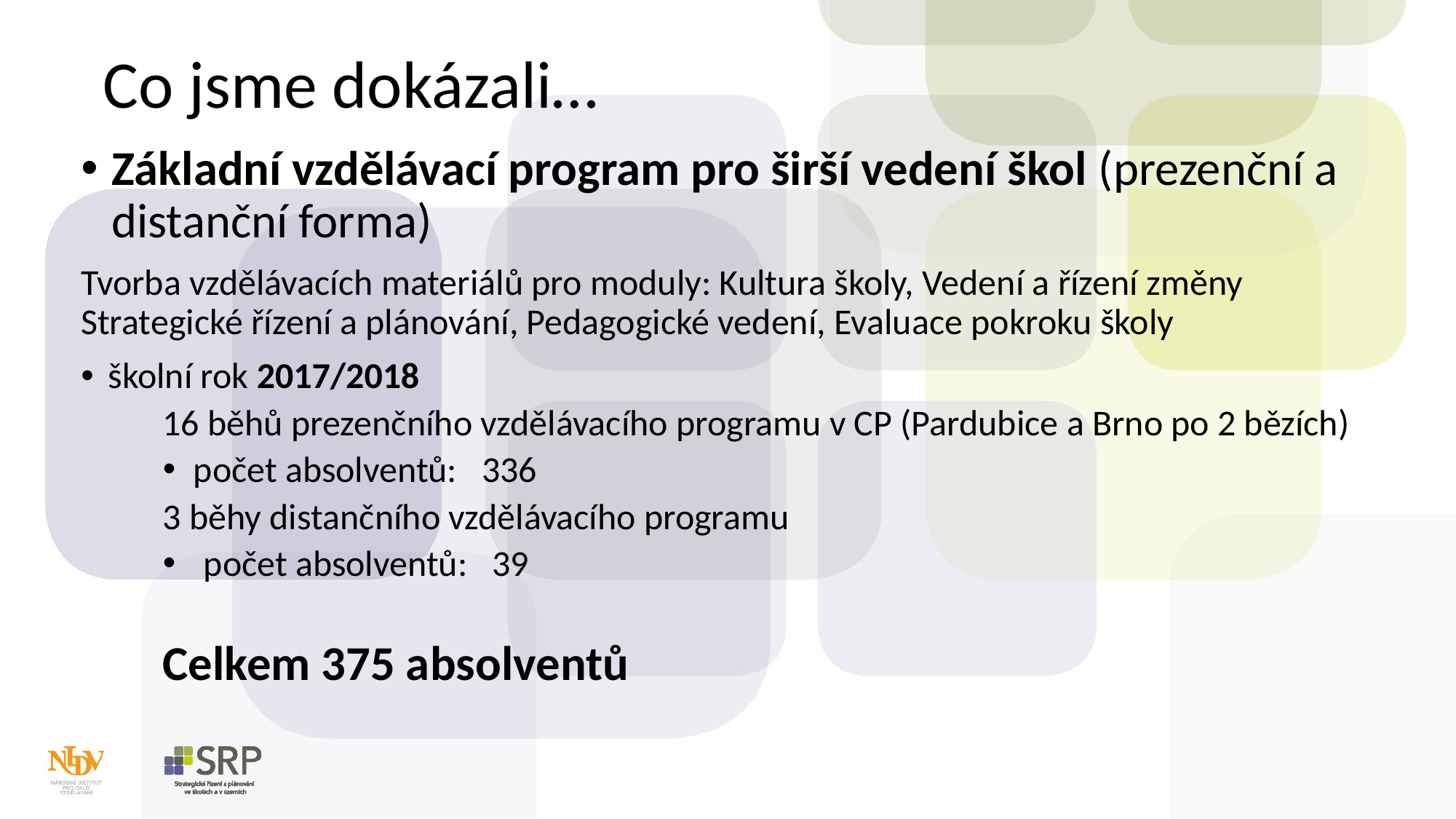

# Co jsme dokázali…
Základní vzdělávací program pro širší vedení škol (prezenční a distanční forma)
Tvorba vzdělávacích materiálů pro moduly: Kultura školy, Vedení a řízení změny Strategické řízení a plánování, Pedagogické vedení, Evaluace pokroku školy
školní rok 2017/2018
16 běhů prezenčního vzdělávacího programu v CP (Pardubice a Brno po 2 bězích)
počet absolventů:   336
3 běhy distančního vzdělávacího programu
počet absolventů:   39

Celkem 375 absolventů